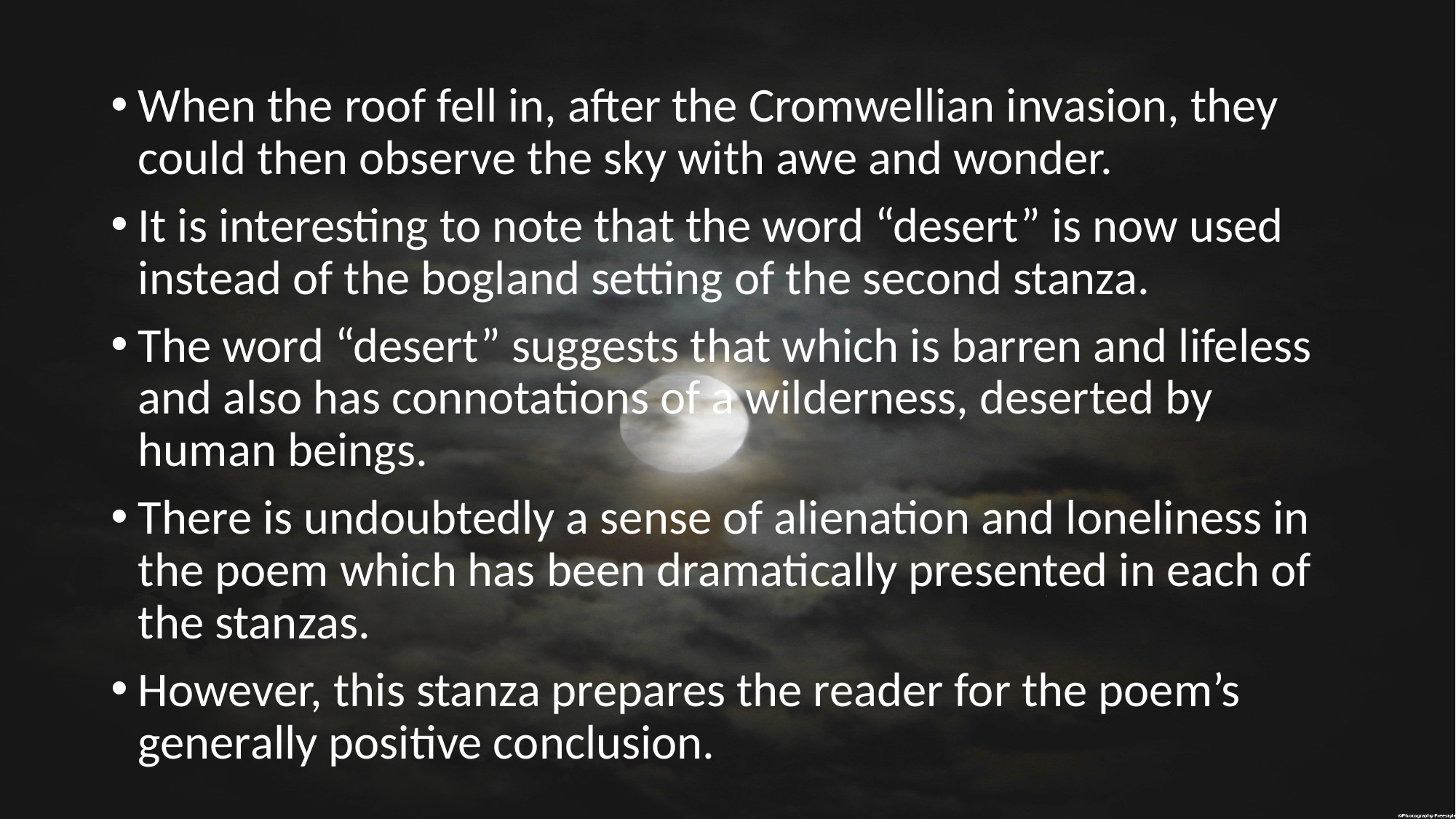

#
When the roof fell in, after the Cromwellian invasion, they could then observe the sky with awe and wonder.
It is interesting to note that the word “desert” is now used instead of the bogland setting of the second stanza.
The word “desert” suggests that which is barren and lifeless and also has connotations of a wilderness, deserted by human beings.
There is undoubtedly a sense of alienation and loneliness in the poem which has been dramatically presented in each of the stanzas.
However, this stanza prepares the reader for the poem’s generally positive conclusion.